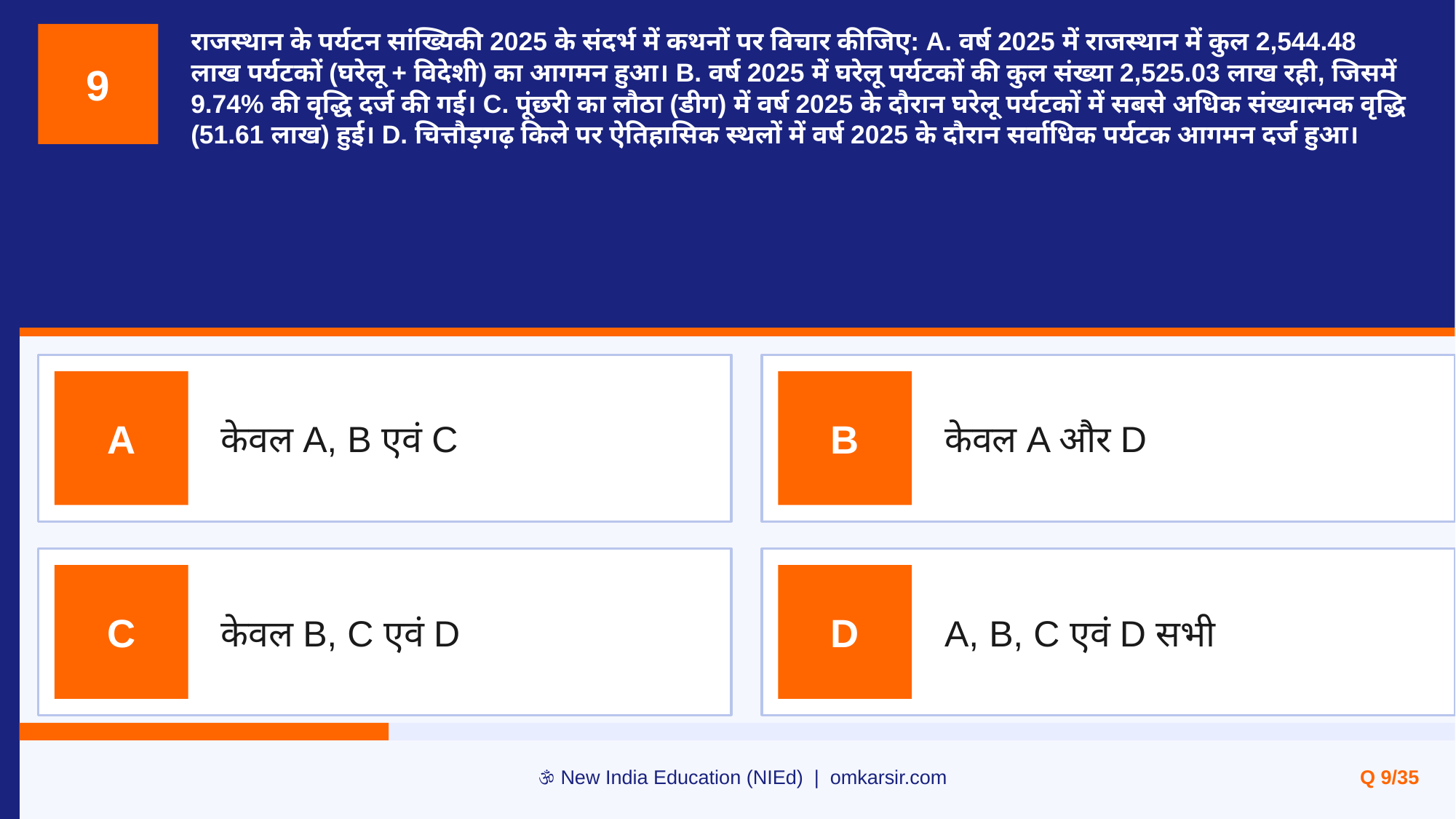

राजस्थान के पर्यटन सांख्यिकी 2025 के संदर्भ में कथनों पर विचार कीजिए: A. वर्ष 2025 में राजस्थान में कुल 2,544.48 लाख पर्यटकों (घरेलू + विदेशी) का आगमन हुआ। B. वर्ष 2025 में घरेलू पर्यटकों की कुल संख्या 2,525.03 लाख रही, जिसमें 9.74% की वृद्धि दर्ज की गई। C. पूंछरी का लौठा (डीग) में वर्ष 2025 के दौरान घरेलू पर्यटकों में सबसे अधिक संख्यात्मक वृद्धि (51.61 लाख) हुई। D. चित्तौड़गढ़ किले पर ऐतिहासिक स्थलों में वर्ष 2025 के दौरान सर्वाधिक पर्यटक आगमन दर्ज हुआ।
9

केवल A, B एवं C
केवल A और D
A
B

केवल B, C एवं D
A, B, C एवं D सभी
C
D

🕉️ New India Education (NIEd)  |  omkarsir.com
Q 9/35